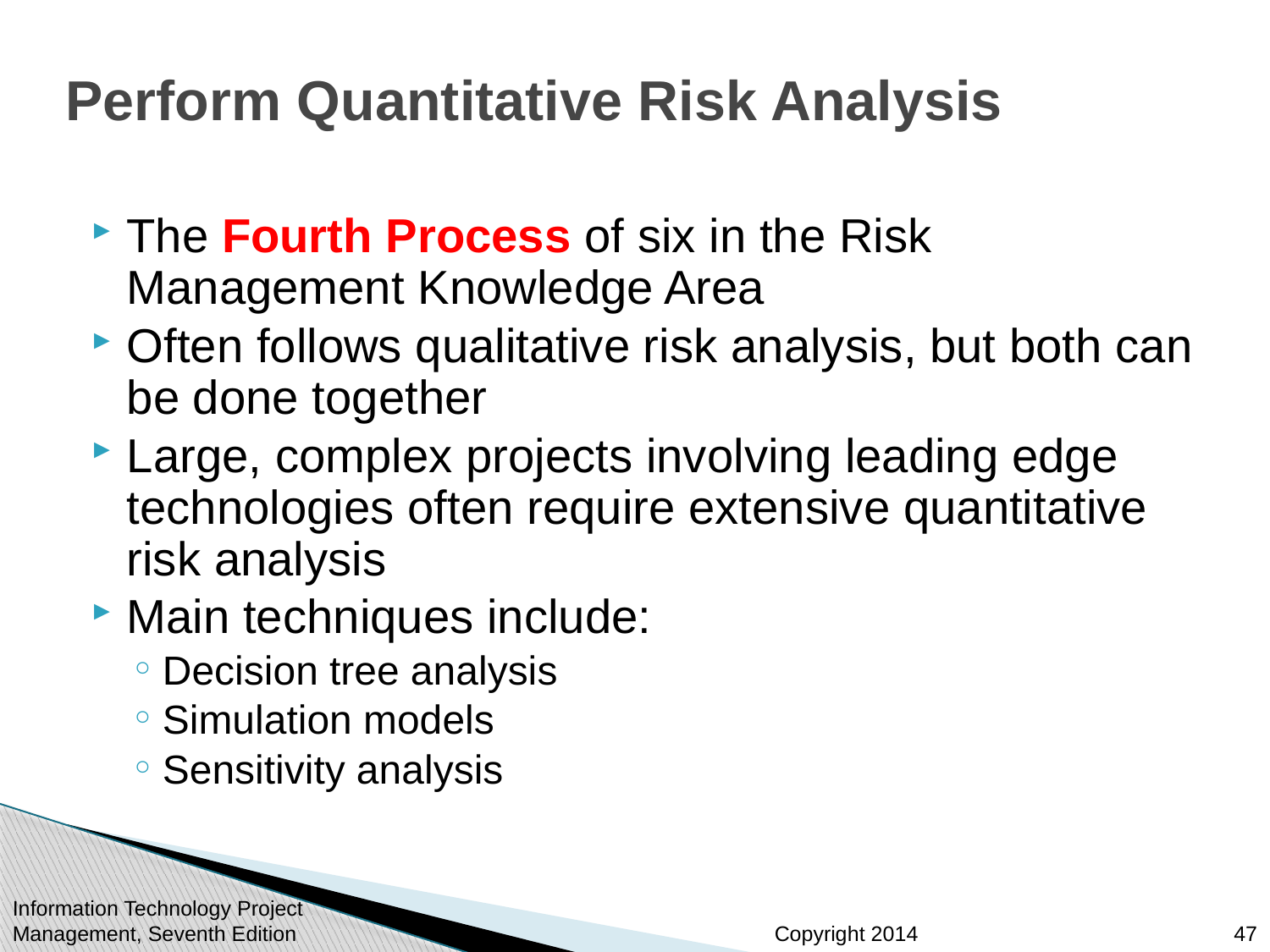

# Perform Quantitative Risk Analysis
The Fourth Process of six in the Risk Management Knowledge Area
Often follows qualitative risk analysis, but both can be done together
Large, complex projects involving leading edge technologies often require extensive quantitative risk analysis
Main techniques include:
Decision tree analysis
Simulation models
Sensitivity analysis
Information Technology Project Management, Seventh Edition
47